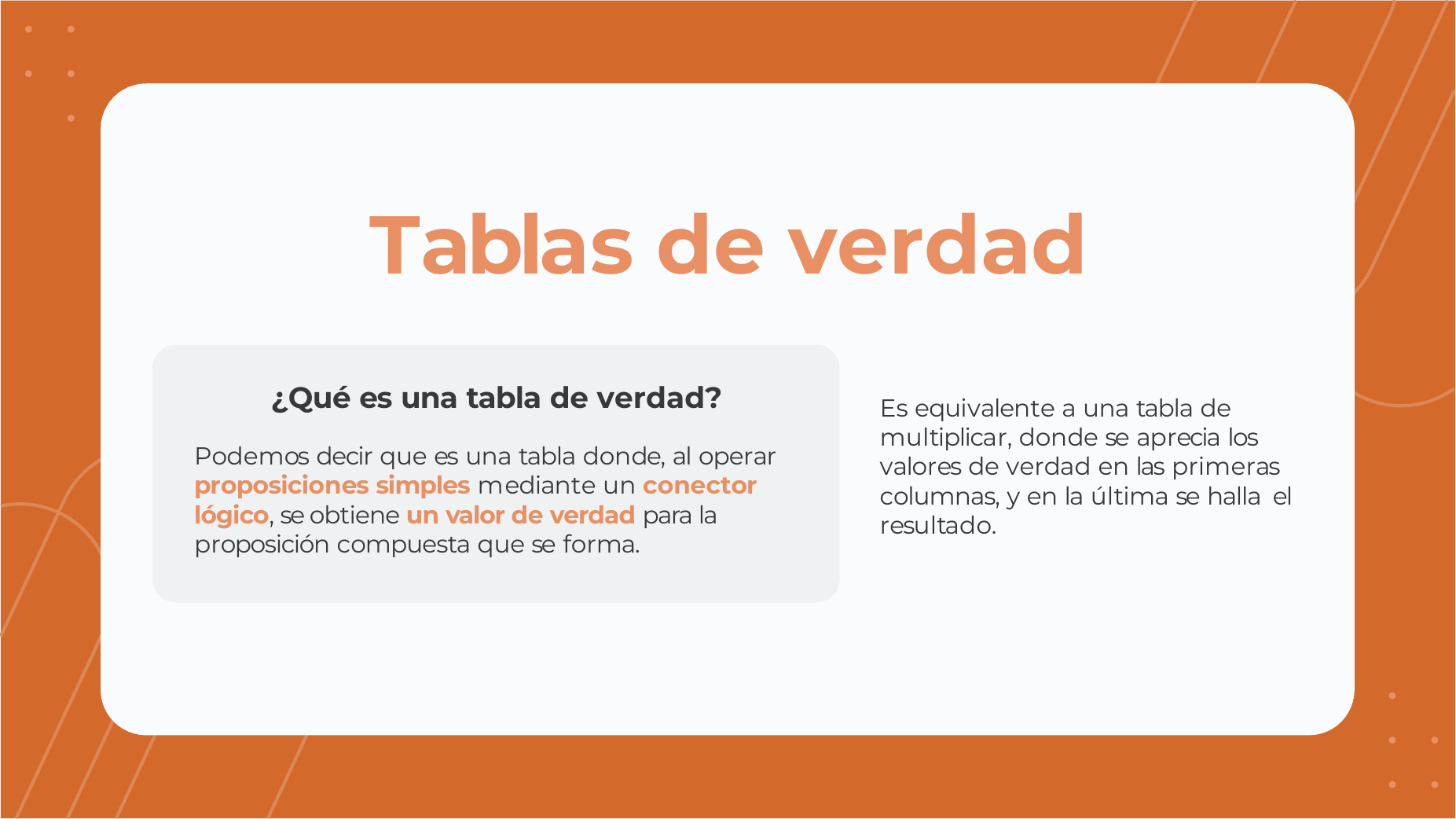

# Tablas de verdad

¿Qué es una tabla de verdad?
Podemos decir que es una tabla donde, al operar  proposiciones simples mediante un conector  lógico, se obtiene un valor de verdad para la  proposición compuesta que se forma.
Es equivalente a una tabla de  multiplicar, donde se aprecia los  valores de verdad en las primeras  columnas, y en la última se halla  el resultado.